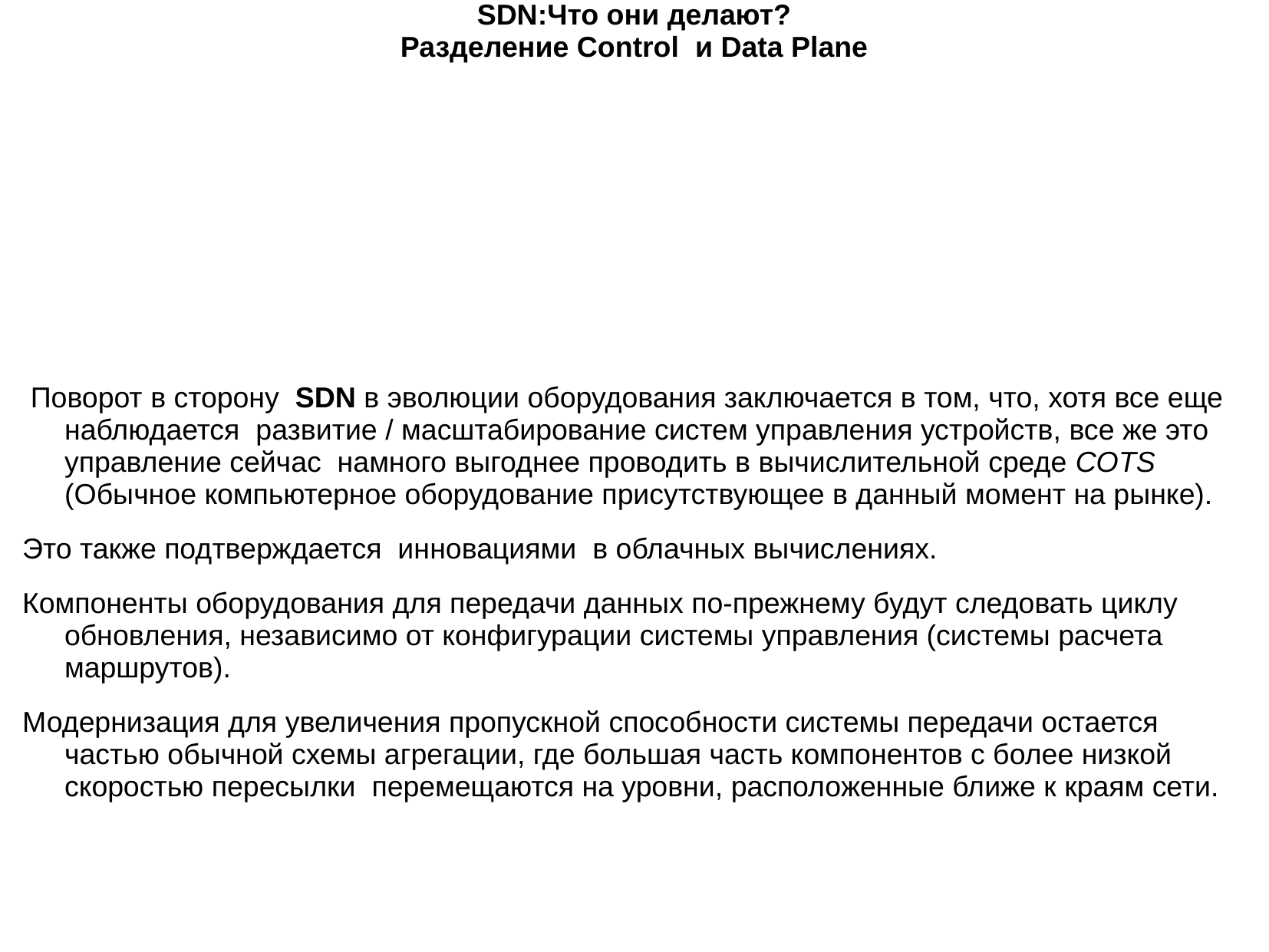

SDN:Что они делают?
Разделение Control  и Data Plane
 Поворот в сторону  SDN в эволюции оборудования заключается в том, что, хотя все еще наблюдается  развитие / масштабирование систем управления устройств, все же это управление сейчас  намного выгоднее проводить в вычислительной среде COTS (Обычное компьютерное оборудование присутствующее в данный момент на рынке).
Это также подтверждается  инновациями  в облачных вычислениях.
Компоненты оборудования для передачи данных по-прежнему будут следовать циклу обновления, независимо от конфигурации системы управления (системы расчета маршрутов).
Модернизация для увеличения пропускной способности системы передачи остается  частью обычной схемы агрегации, где большая часть компонентов с более низкой скоростью пересылки  перемещаются на уровни, расположенные ближе к краям сети.